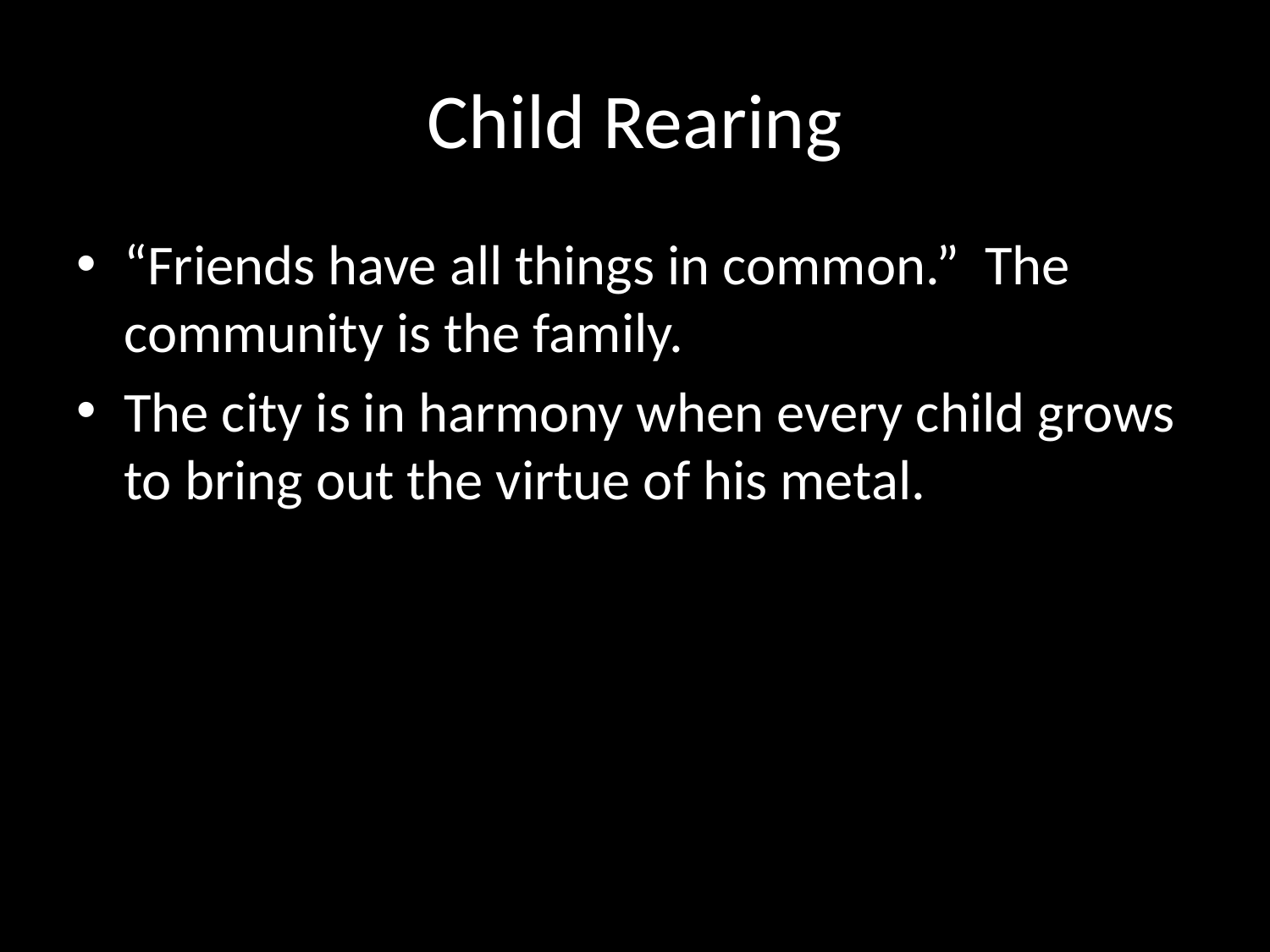

# Child Rearing
“Friends have all things in common.”  The community is the family.
The city is in harmony when every child grows to bring out the virtue of his metal.